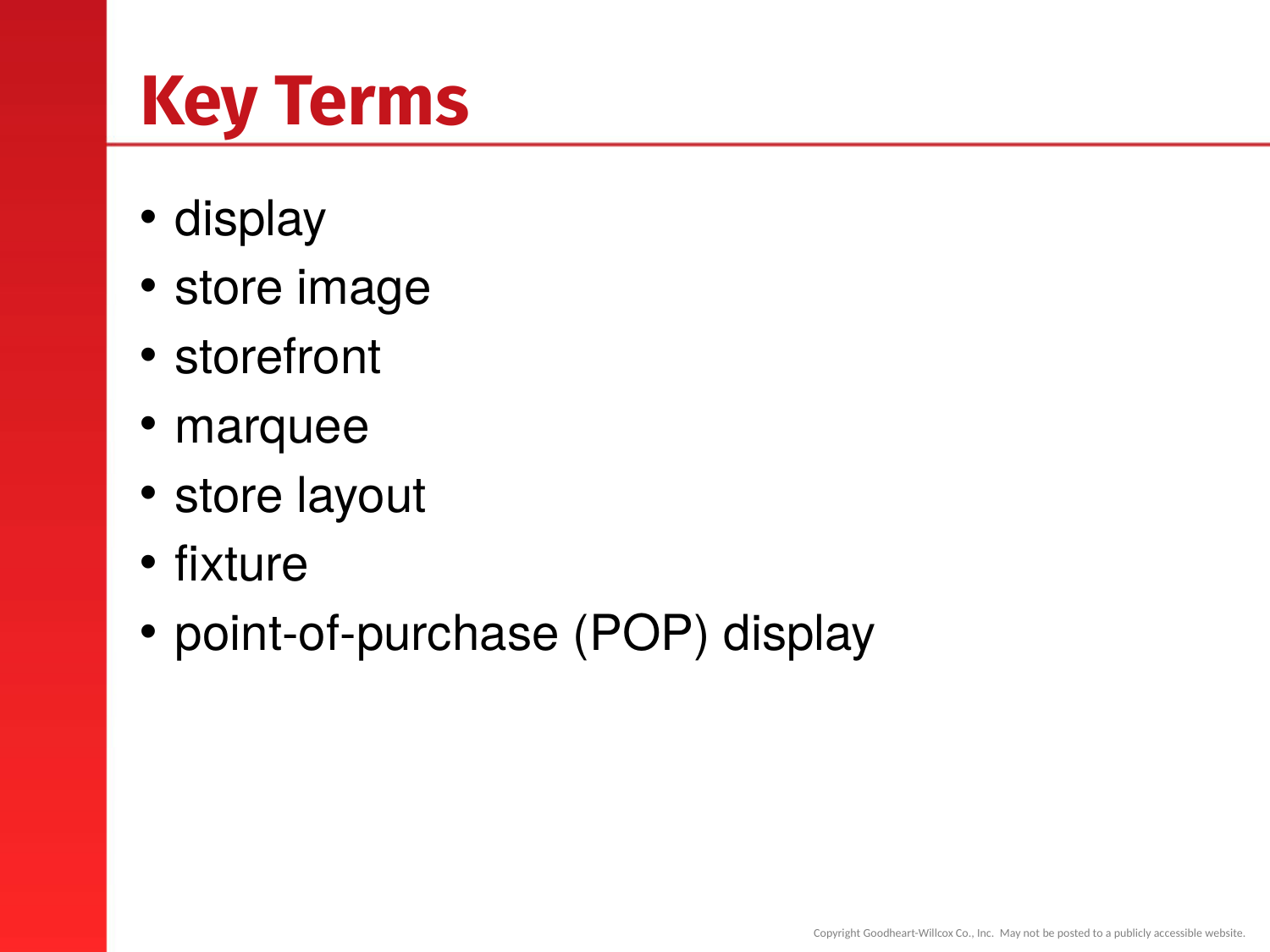

# Key Terms
display
store image
storefront
marquee
store layout
fixture
point-of-purchase (POP) display